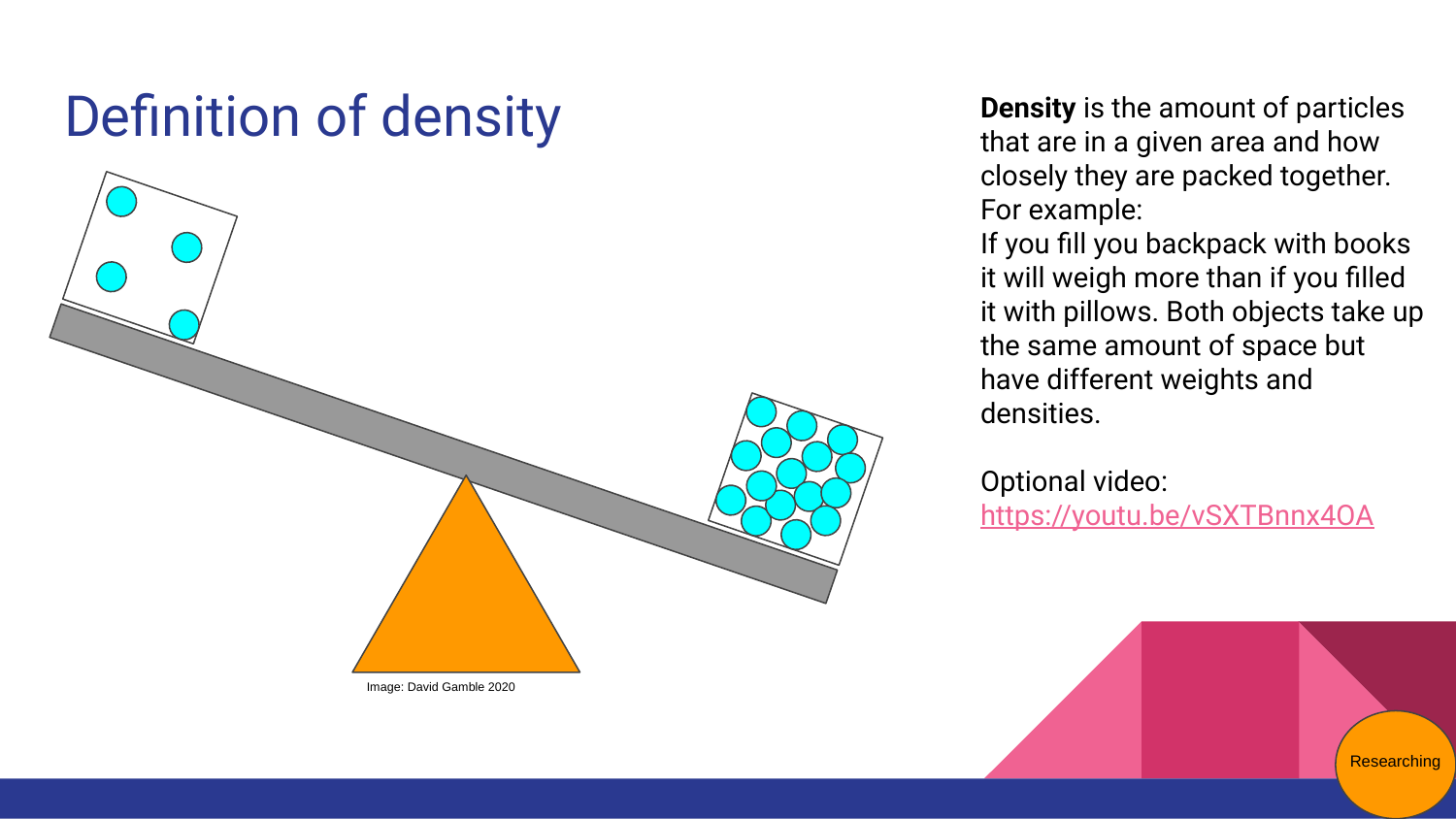

# Definition of density
Density is the amount of particles  that are in a given area and how closely they are packed together. For example:
If you fill you backpack with books it will weigh more than if you filled it with pillows. Both objects take up the same amount of space but have different weights and densities.

Optional video:
https://youtu.be/vSXTBnnx4OA

Image: David Gamble 2020

Researching